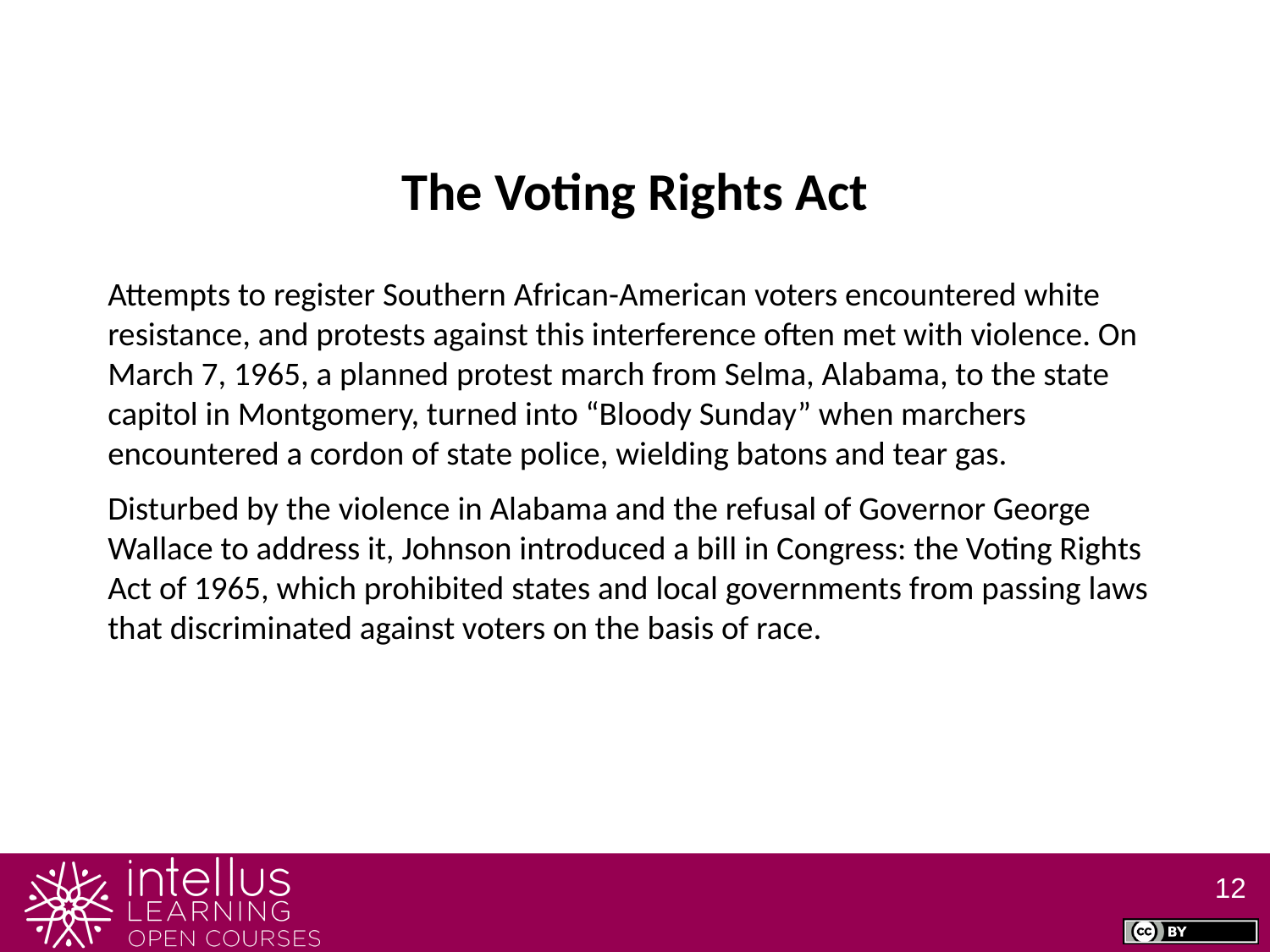

The Voting Rights Act
Attempts to register Southern African-American voters encountered white resistance, and protests against this interference often met with violence. On March 7, 1965, a planned protest march from Selma, Alabama, to the state capitol in Montgomery, turned into “Bloody Sunday” when marchers encountered a cordon of state police, wielding batons and tear gas.
Disturbed by the violence in Alabama and the refusal of Governor George Wallace to address it, Johnson introduced a bill in Congress: the Voting Rights Act of 1965, which prohibited states and local governments from passing laws that discriminated against voters on the basis of race.

12